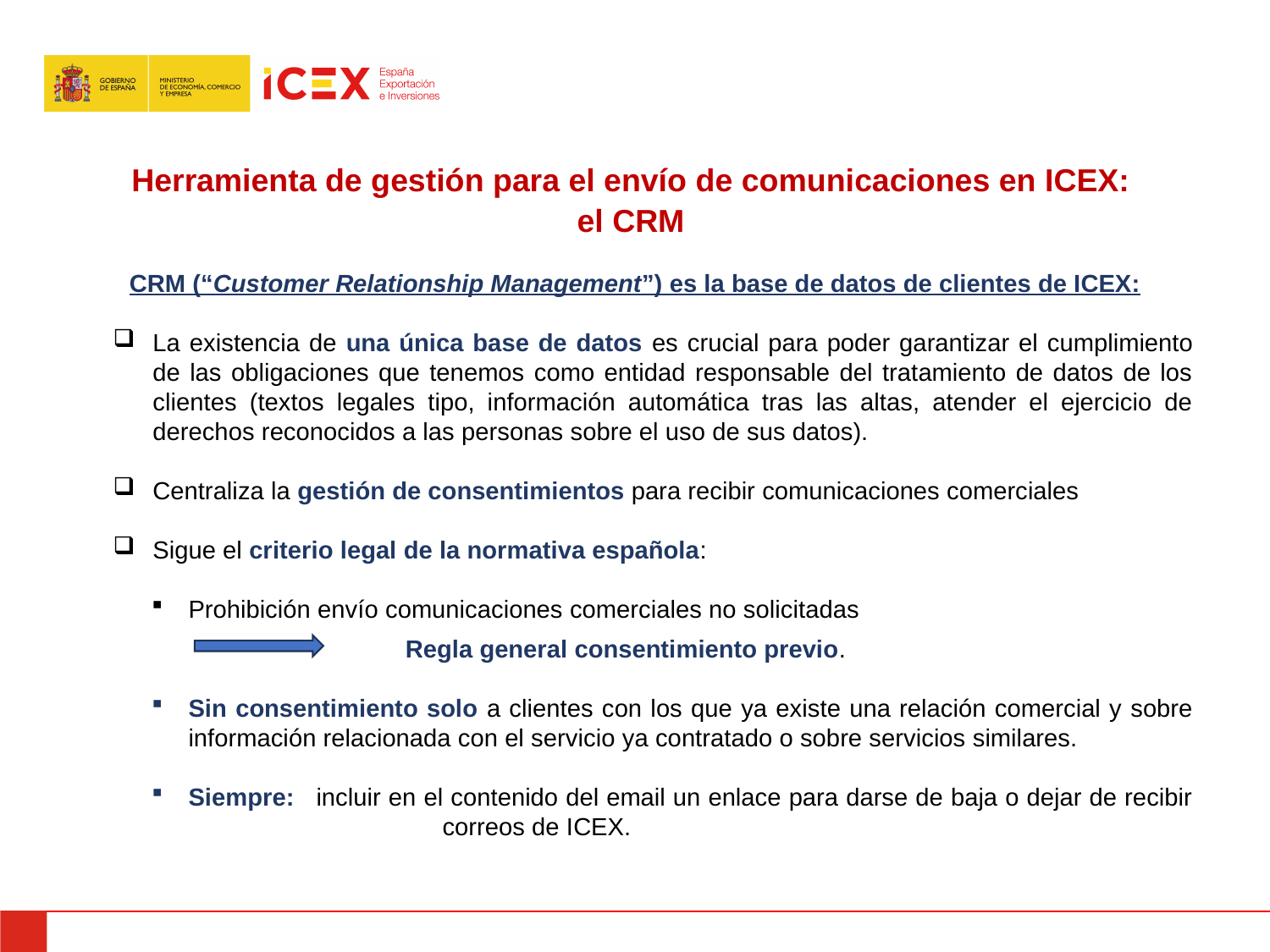

Herramienta de gestión para el envío de comunicaciones en ICEX:
el CRM

CRM (“Customer Relationship Management”) es la base de datos de clientes de ICEX:

La existencia de una única base de datos es crucial para poder garantizar el cumplimiento de las obligaciones que tenemos como entidad responsable del tratamiento de datos de los clientes (textos legales tipo, información automática tras las altas, atender el ejercicio de derechos reconocidos a las personas sobre el uso de sus datos).

Centraliza la gestión de consentimientos para recibir comunicaciones comerciales

Sigue el criterio legal de la normativa española:

Prohibición envío comunicaciones comerciales no solicitadas
		Regla general consentimiento previo.

Sin consentimiento solo a clientes con los que ya existe una relación comercial y sobre información relacionada con el servicio ya contratado o sobre servicios similares.

Siempre: 	incluir en el contenido del email un enlace para darse de baja o dejar de recibir 		correos de ICEX.

14